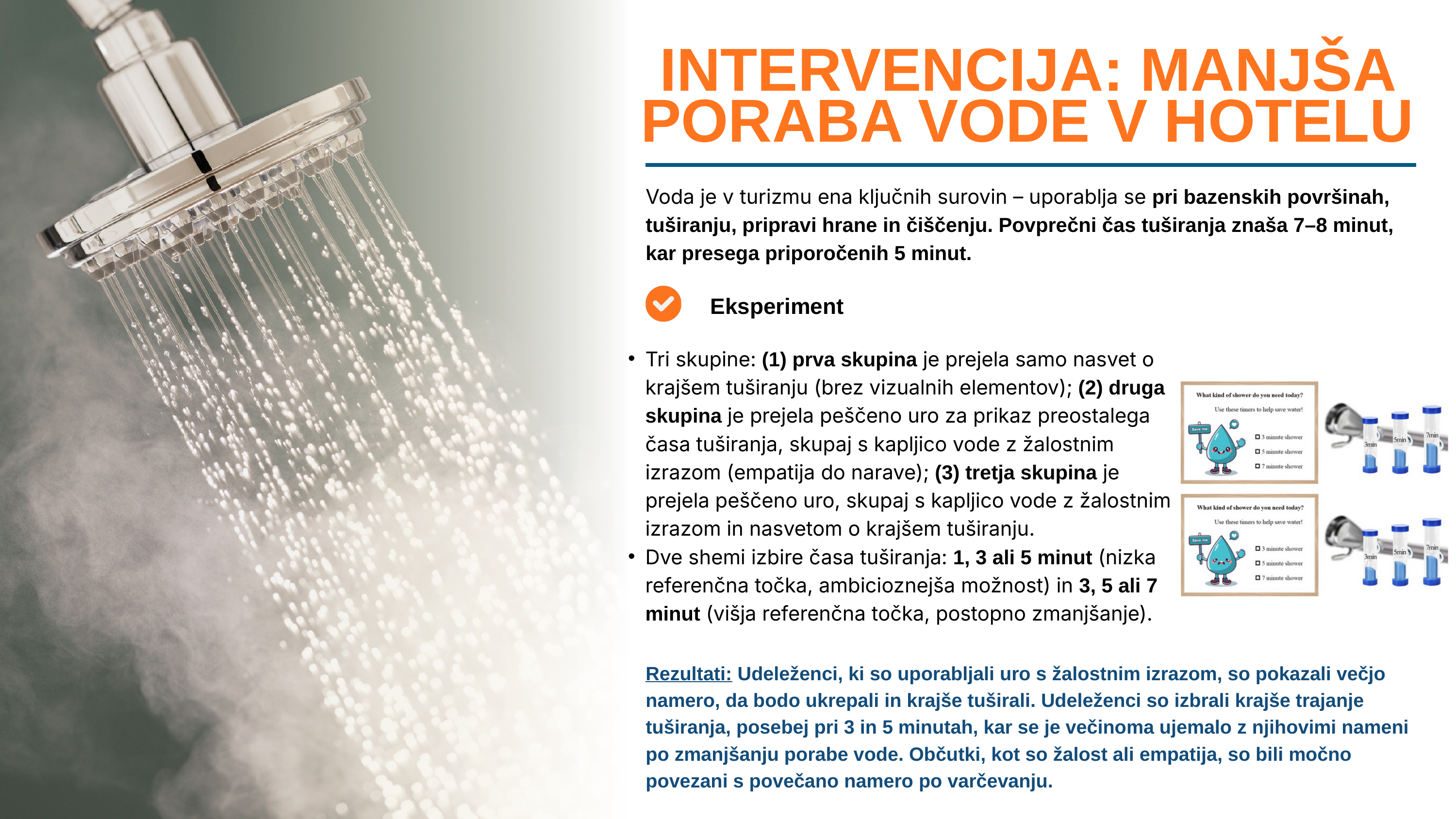

INTERVENCIJA: MANJŠA PORABA VODE V HOTELU
Voda je v turizmu ena ključnih surovin – uporablja se pri bazenskih površinah, tuširanju, pripravi hrane in čiščenju. Povprečni čas tuširanja znaša 7–8 minut, kar presega priporočenih 5 minut.

Eksperiment
Tri skupine: (1) prva skupina je prejela samo nasvet o krajšem tuširanju (brez vizualnih elementov); (2) druga skupina je prejela peščeno uro za prikaz preostalega časa tuširanja, skupaj s kapljico vode z žalostnim izrazom (empatija do narave); (3) tretja skupina je prejela peščeno uro, skupaj s kapljico vode z žalostnim izrazom in nasvetom o krajšem tuširanju.
Dve shemi izbire časa tuširanja: 1, 3 ali 5 minut (nizka referenčna točka, ambicioznejša možnost) in 3, 5 ali 7 minut (višja referenčna točka, postopno zmanjšanje).

Rezultati: Udeleženci, ki so uporabljali uro s žalostnim izrazom, so pokazali večjo namero, da bodo ukrepali in krajše tuširali. Udeleženci so izbrali krajše trajanje tuširanja, posebej pri 3 in 5 minutah, kar se je večinoma ujemalo z njihovimi nameni po zmanjšanju porabe vode. Občutki, kot so žalost ali empatija, so bili močno povezani s povečano namero po varčevanju.